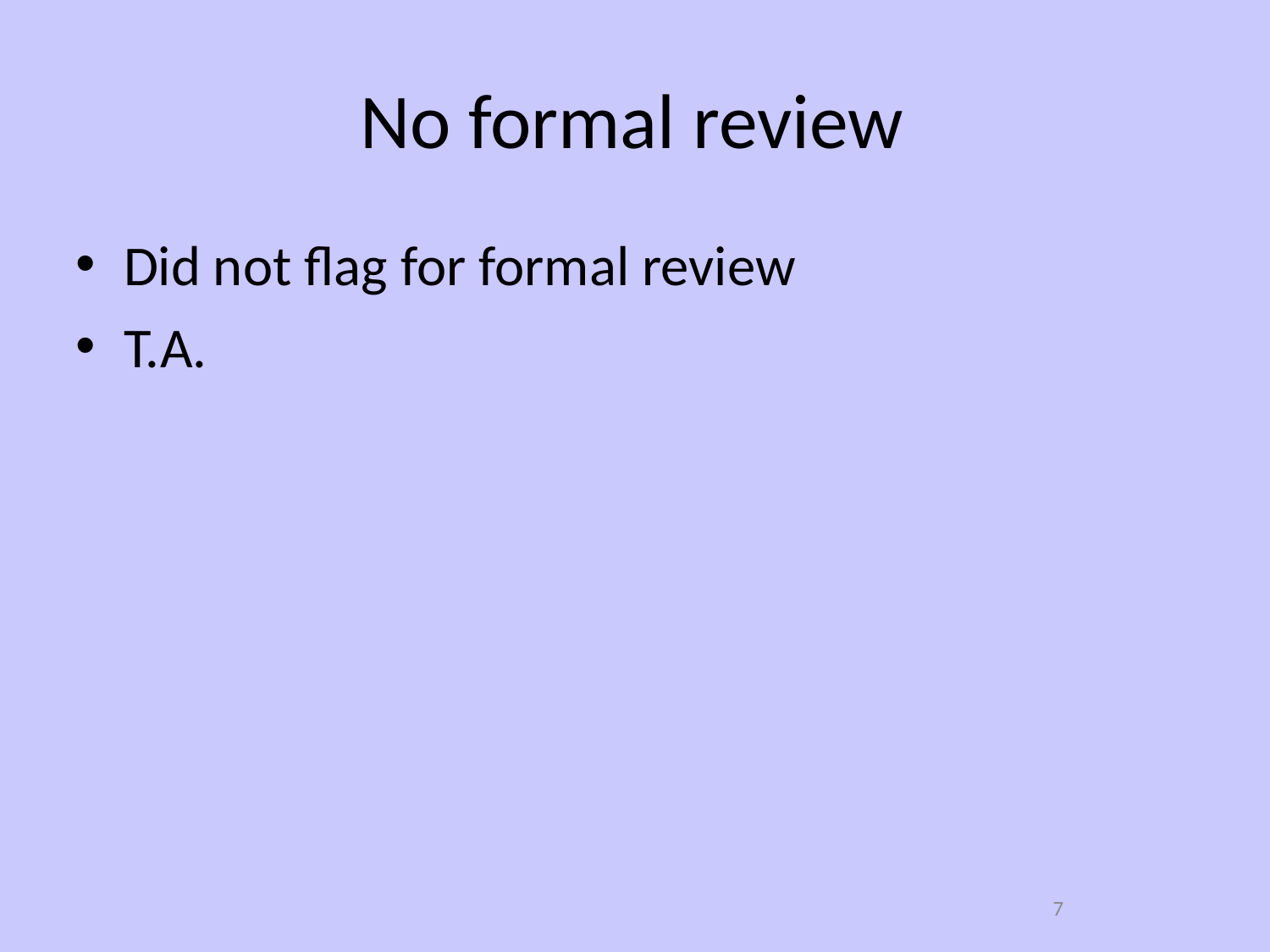

# No formal review
Did not flag for formal review
T.A.
7